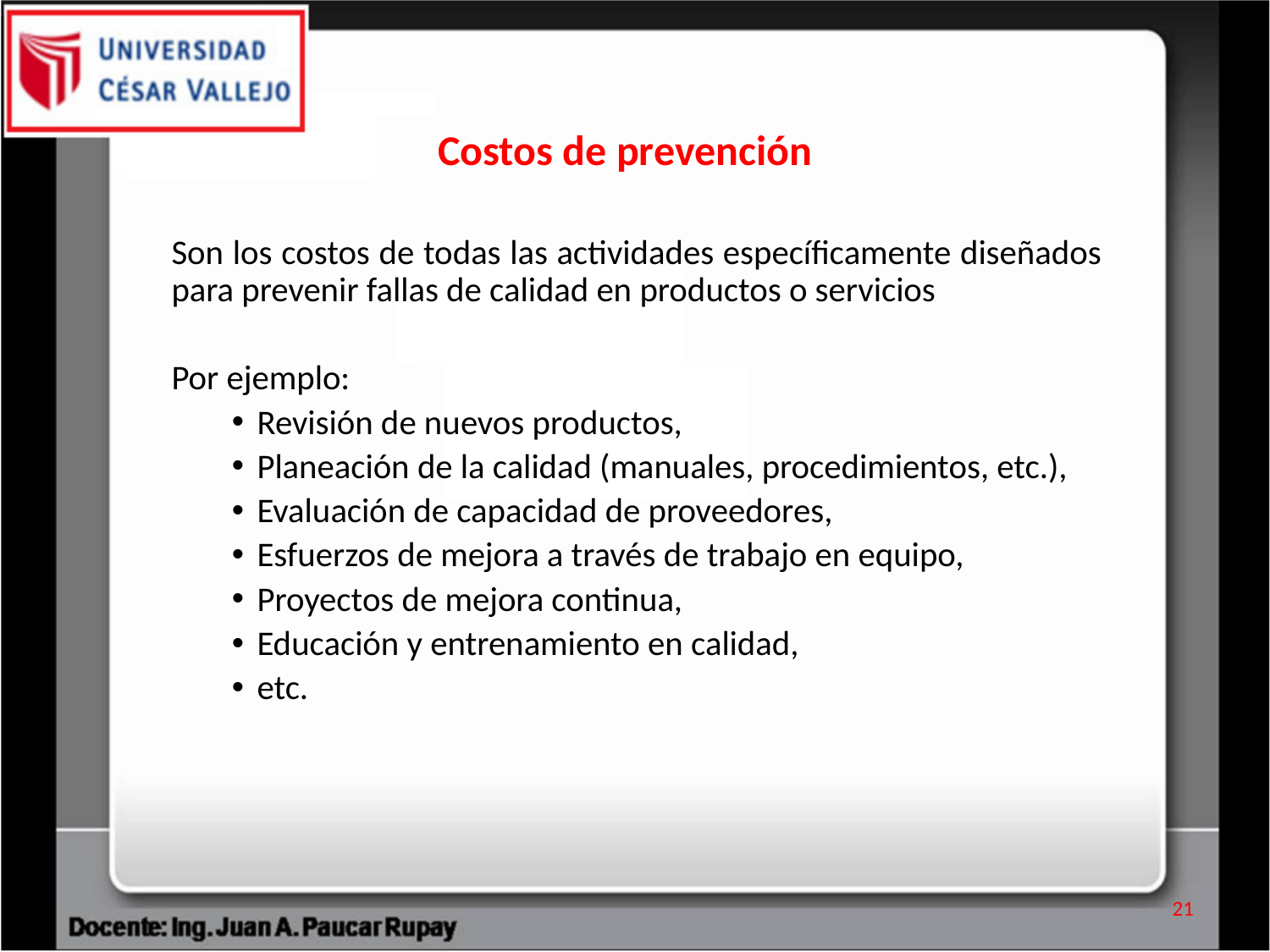

Costos de prevención
Son los costos de todas las actividades específicamente diseñados para prevenir fallas de calidad en productos o servicios

Por ejemplo:
Revisión de nuevos productos,
Planeación de la calidad (manuales, procedimientos, etc.),
Evaluación de capacidad de proveedores,
Esfuerzos de mejora a través de trabajo en equipo,
Proyectos de mejora continua,
Educación y entrenamiento en calidad,
etc.

21